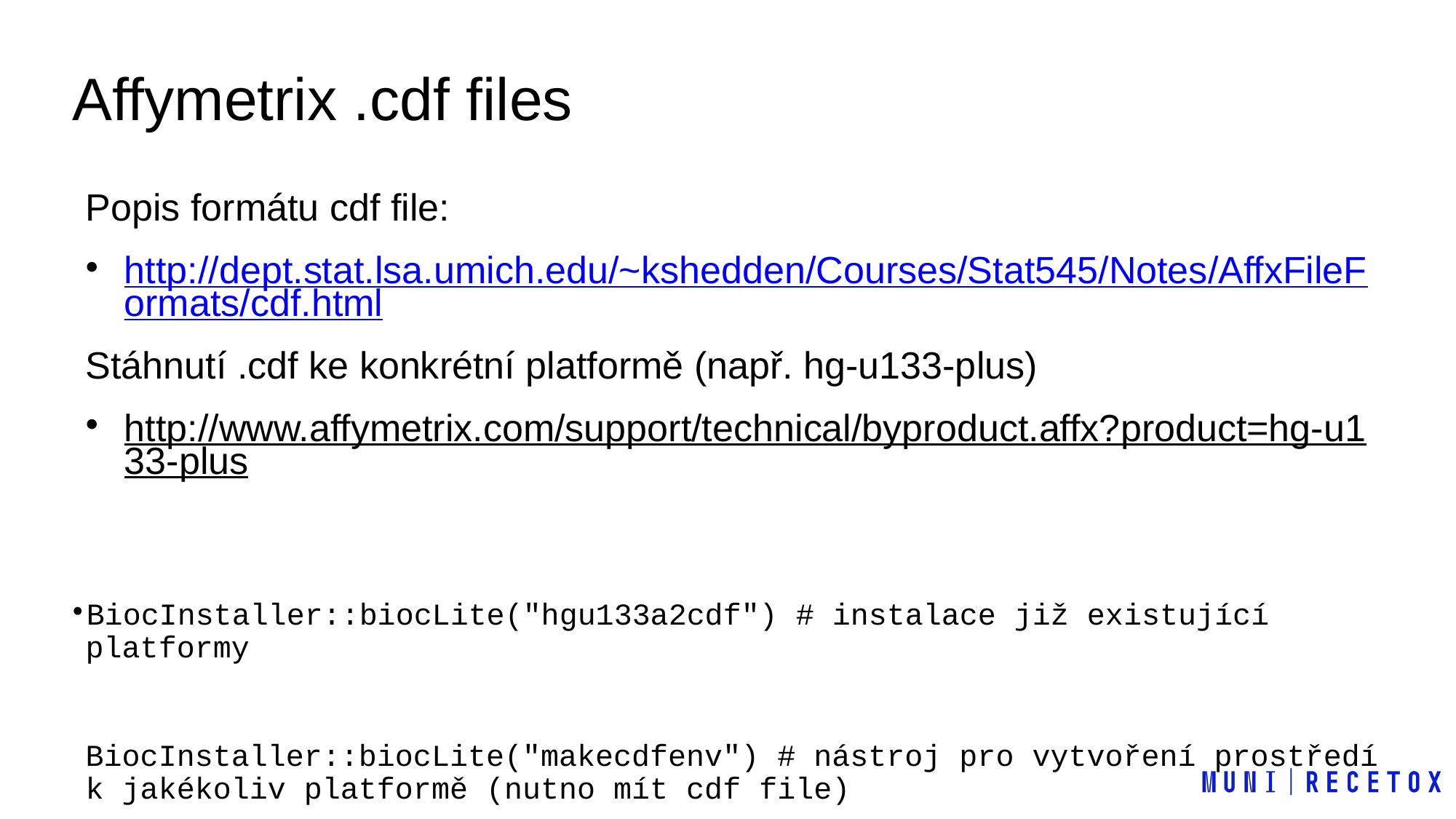

# Affymetrix .cdf files
Popis formátu cdf file:
http://dept.stat.lsa.umich.edu/~kshedden/Courses/Stat545/Notes/AffxFileFormats/cdf.html
Stáhnutí .cdf ke konkrétní platformě (např. hg-u133-plus)
http://www.affymetrix.com/support/technical/byproduct.affx?product=hg-u133-plus

BiocInstaller::biocLite("hgu133a2cdf") # instalace již existující platformy

BiocInstaller::biocLite("makecdfenv") # nástroj pro vytvoření prostředí k jakékoliv platformě (nutno mít cdf file)